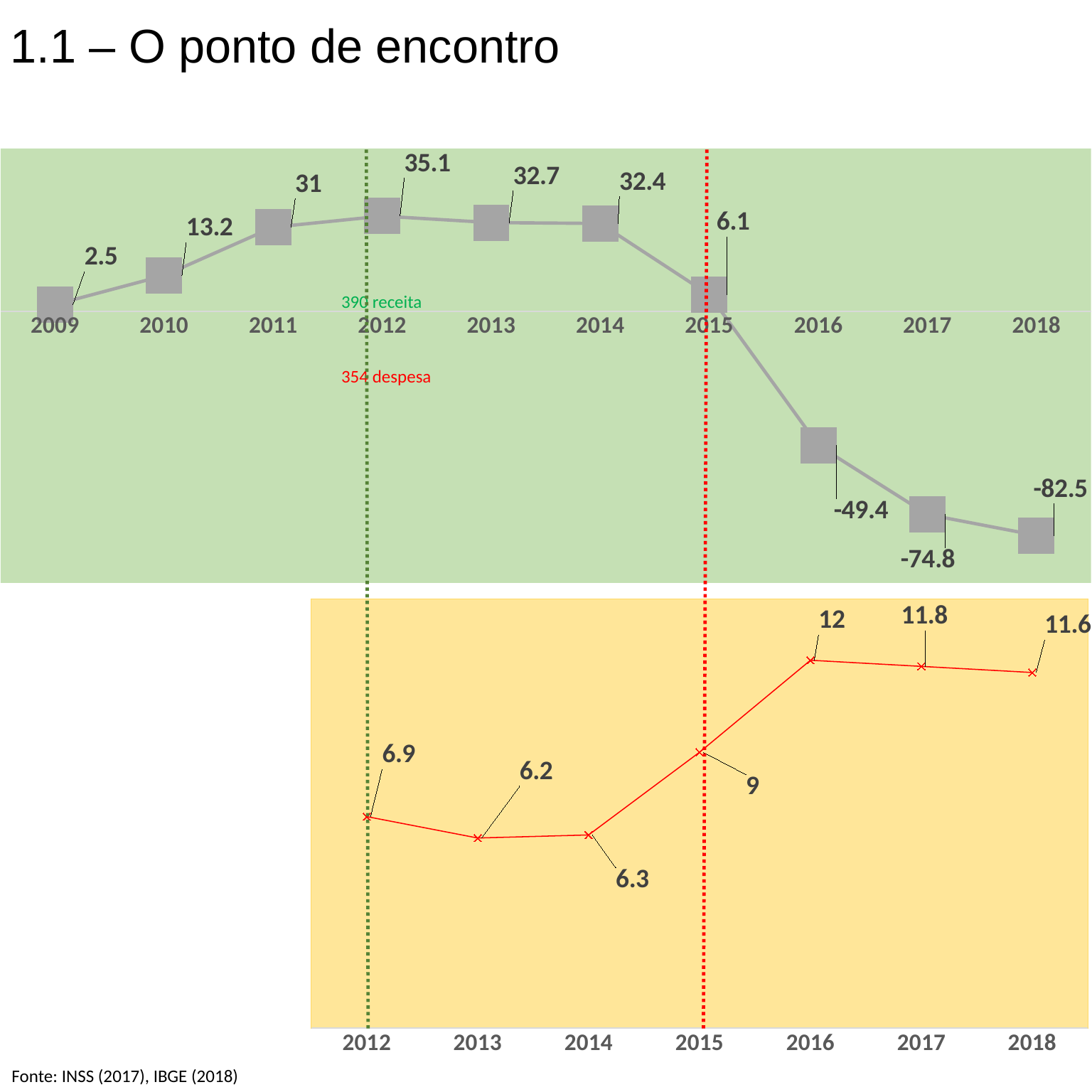

[unsupported chart]

1.1 – O ponto de encontro
390 receita
354 despesa

### Chart

| Category |  |
|---|---|
| 2012 | 6.9 |
| 2013 | 6.2 |
| 2014 | 6.3 |
| 2015 | 9.0 |
| 2016 | 12.0 |
| 2017 | 11.8 |
| 2018 | 11.6 |
354
Fonte: INSS (2017), IBGE (2018)